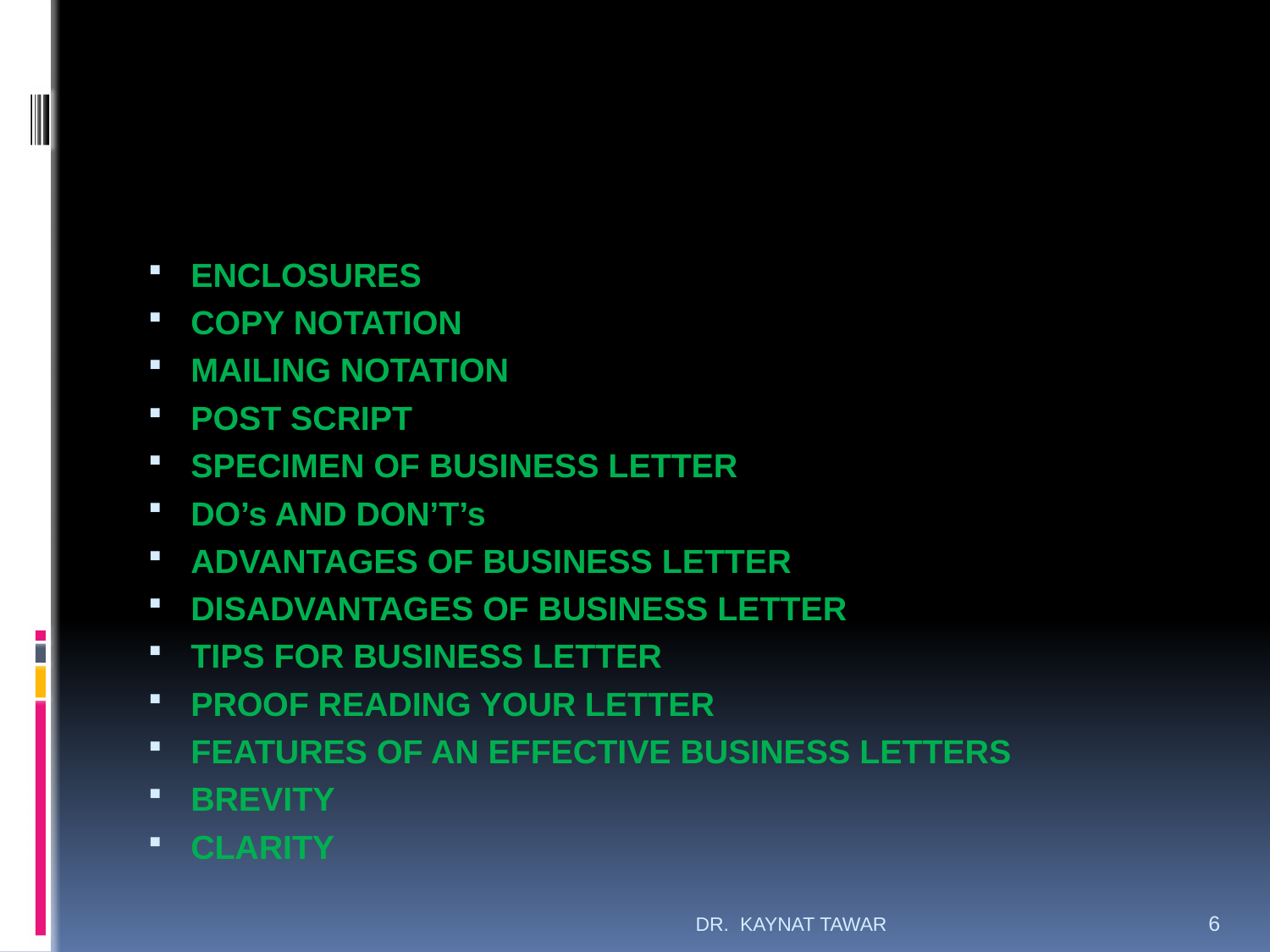

#
ENCLOSURES
COPY NOTATION
MAILING NOTATION
POST SCRIPT
SPECIMEN OF BUSINESS LETTER
DO’s AND DON’T’s
ADVANTAGES OF BUSINESS LETTER
DISADVANTAGES OF BUSINESS LETTER
TIPS FOR BUSINESS LETTER
PROOF READING YOUR LETTER
FEATURES OF AN EFFECTIVE BUSINESS LETTERS
BREVITY
CLARITY
DR.  KAYNAT TAWAR
6